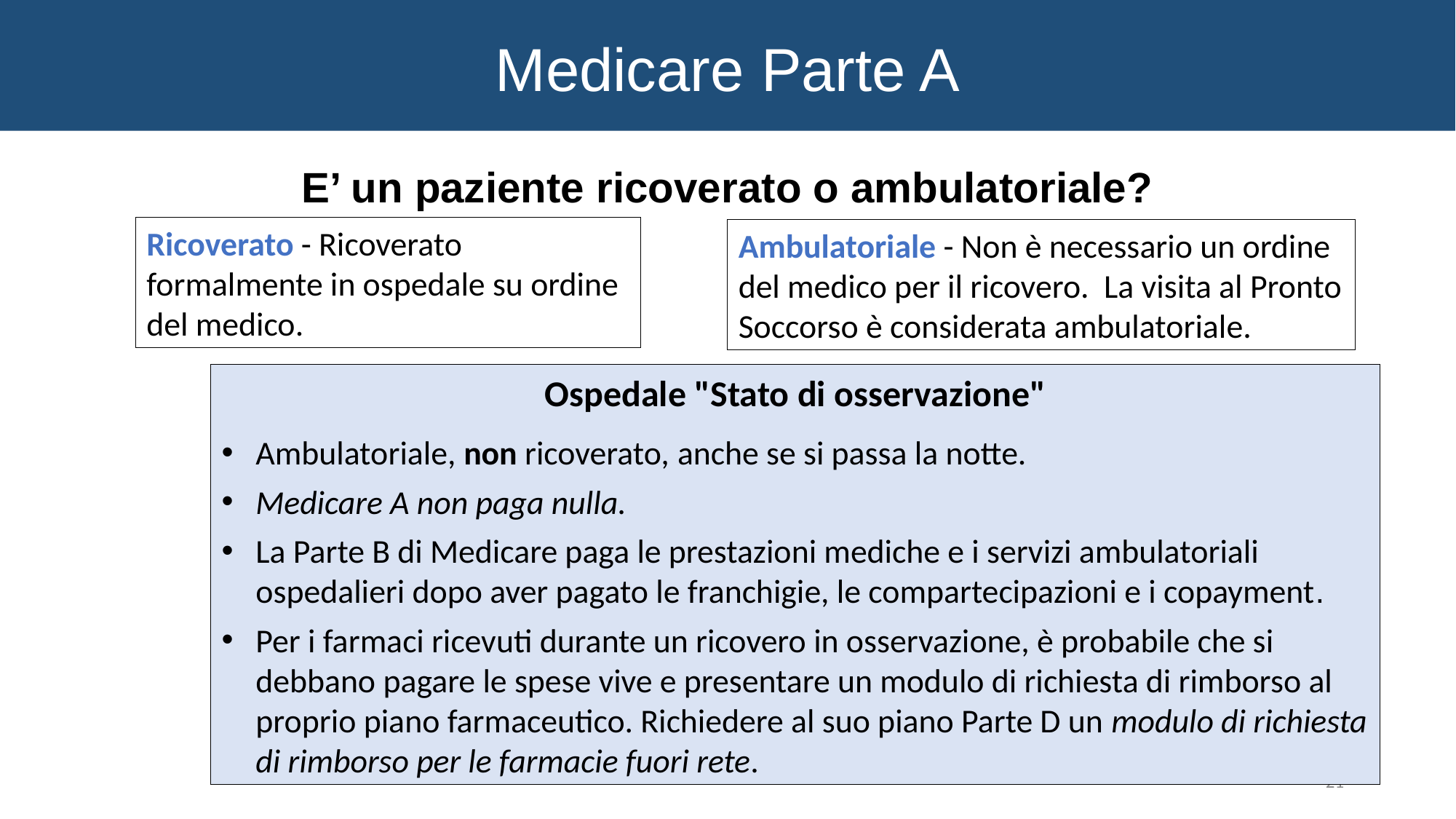

Medicare Parte A

E’ un paziente ricoverato o ambulatoriale?
Ricoverato - Ricoverato formalmente in ospedale su ordine del medico.
Ambulatoriale - Non è necessario un ordine del medico per il ricovero.  La visita al Pronto Soccorso è considerata ambulatoriale.
Ospedale "Stato di osservazione"

Ambulatoriale, non ricoverato, anche se si passa la notte.
Medicare A non paga nulla.
La Parte B di Medicare paga le prestazioni mediche e i servizi ambulatoriali ospedalieri dopo aver pagato le franchigie, le compartecipazioni e i copayment.
Per i farmaci ricevuti durante un ricovero in osservazione, è probabile che si debbano pagare le spese vive e presentare un modulo di richiesta di rimborso al proprio piano farmaceutico. Richiedere al suo piano Parte D un modulo di richiesta di rimborso per le farmacie fuori rete.
21